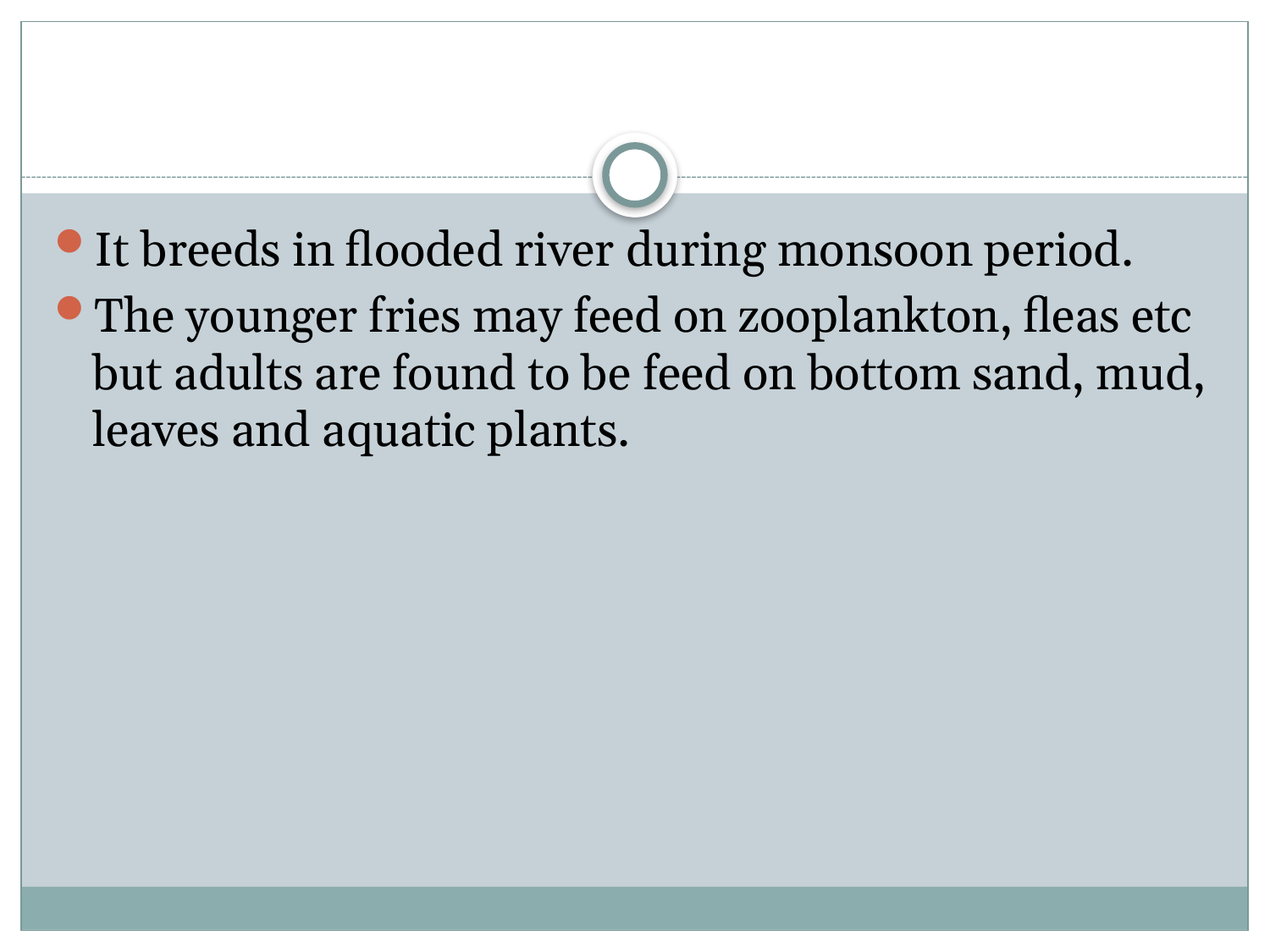

#
It breeds in flooded river during monsoon period.
The younger fries may feed on zooplankton, fleas etc but adults are found to be feed on bottom sand, mud, leaves and aquatic plants.